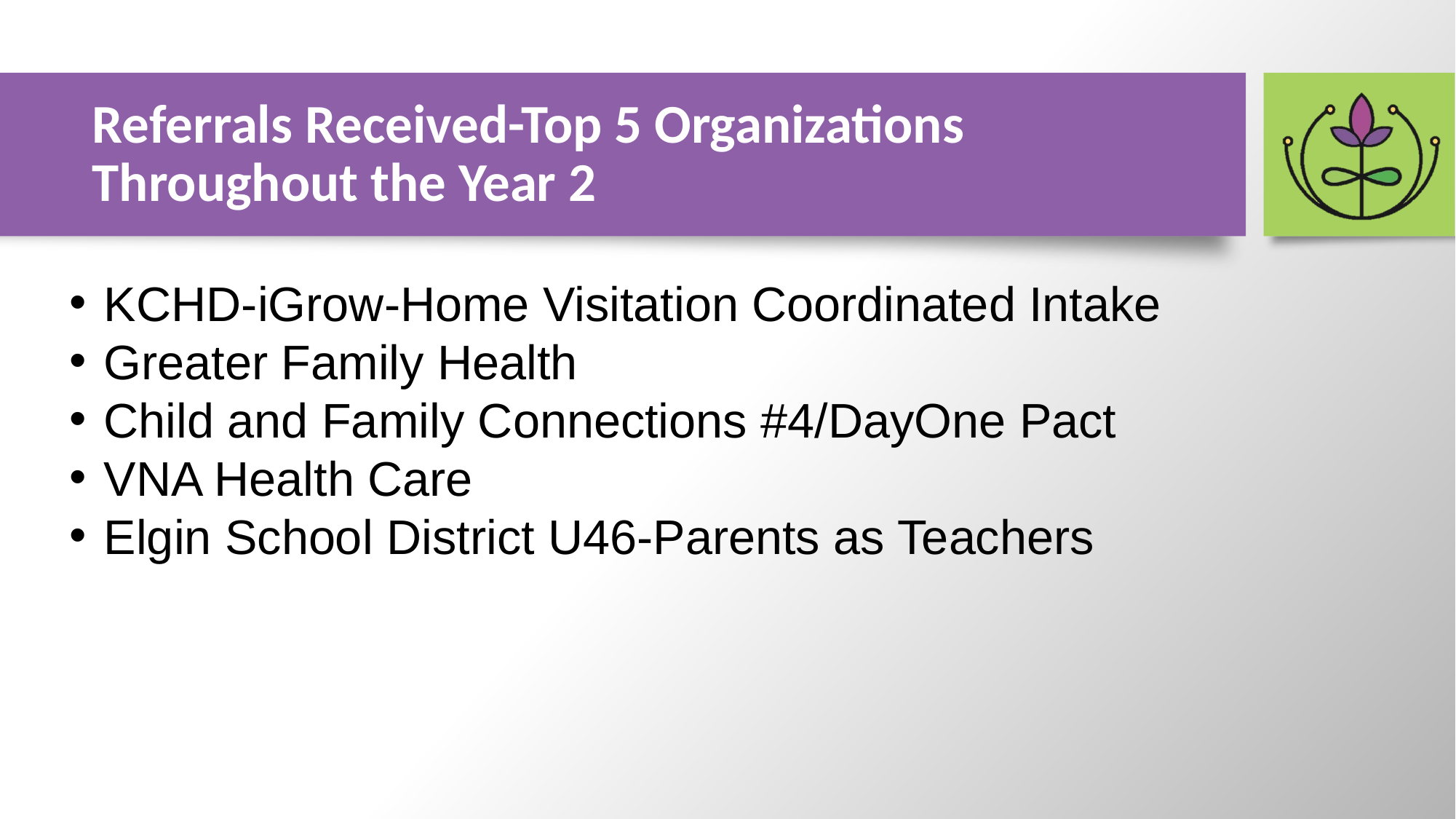

# Referrals Received-Top 5 Organizations Throughout the Year 2
KCHD-iGrow-Home Visitation Coordinated Intake
Greater Family Health
Child and Family Connections #4/DayOne Pact
VNA Health Care
Elgin School District U46-Parents as Teachers